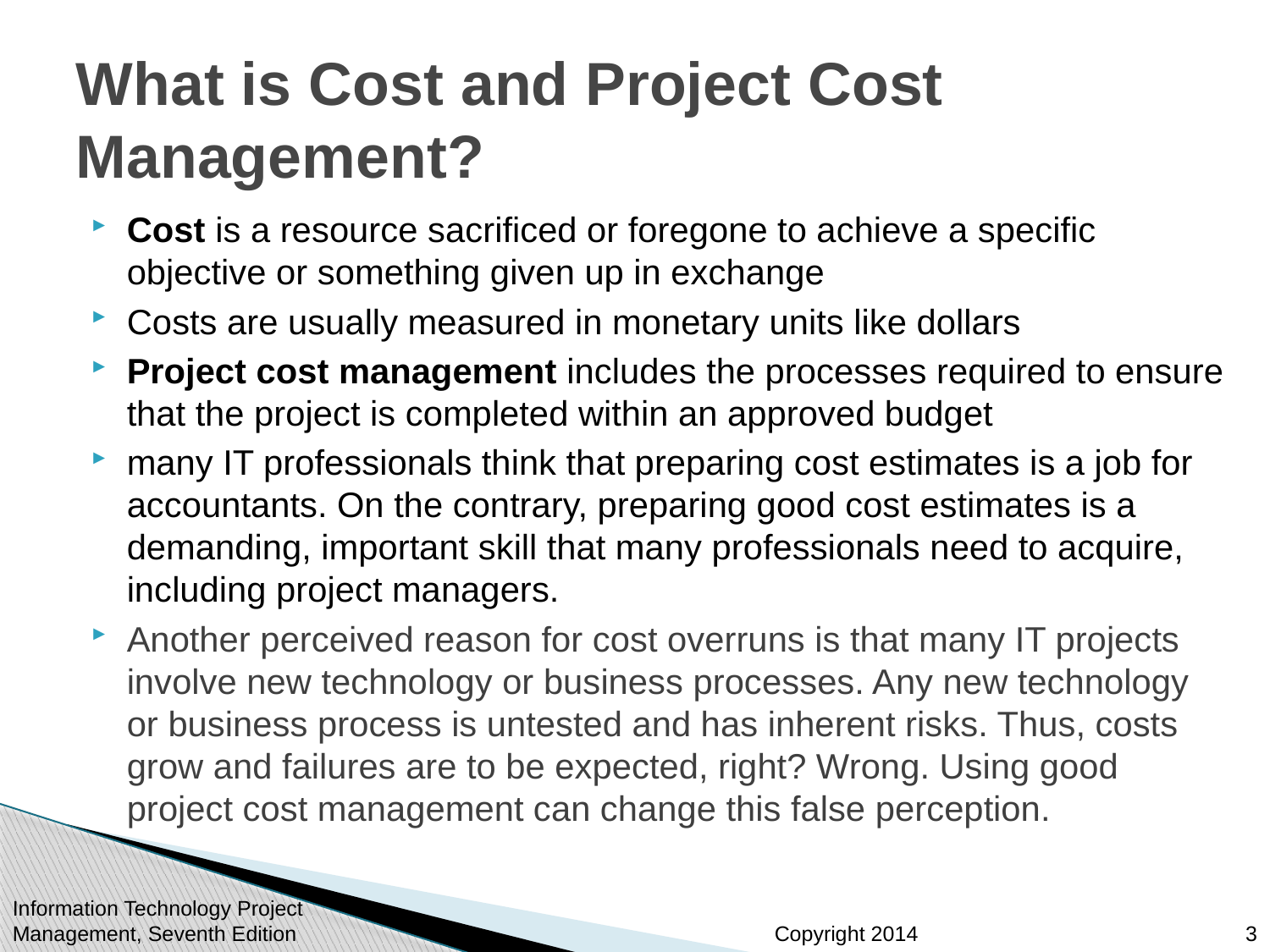

# What is Cost and Project Cost Management?
Cost is a resource sacrificed or foregone to achieve a specific objective or something given up in exchange
Costs are usually measured in monetary units like dollars
Project cost management includes the processes required to ensure that the project is completed within an approved budget
many IT professionals think that preparing cost estimates is a job for accountants. On the contrary, preparing good cost estimates is a demanding, important skill that many professionals need to acquire, including project managers.
Another perceived reason for cost overruns is that many IT projects involve new technology or business processes. Any new technology or business process is untested and has inherent risks. Thus, costs grow and failures are to be expected, right? Wrong. Using good project cost management can change this false perception.
Information Technology Project Management, Seventh Edition
3